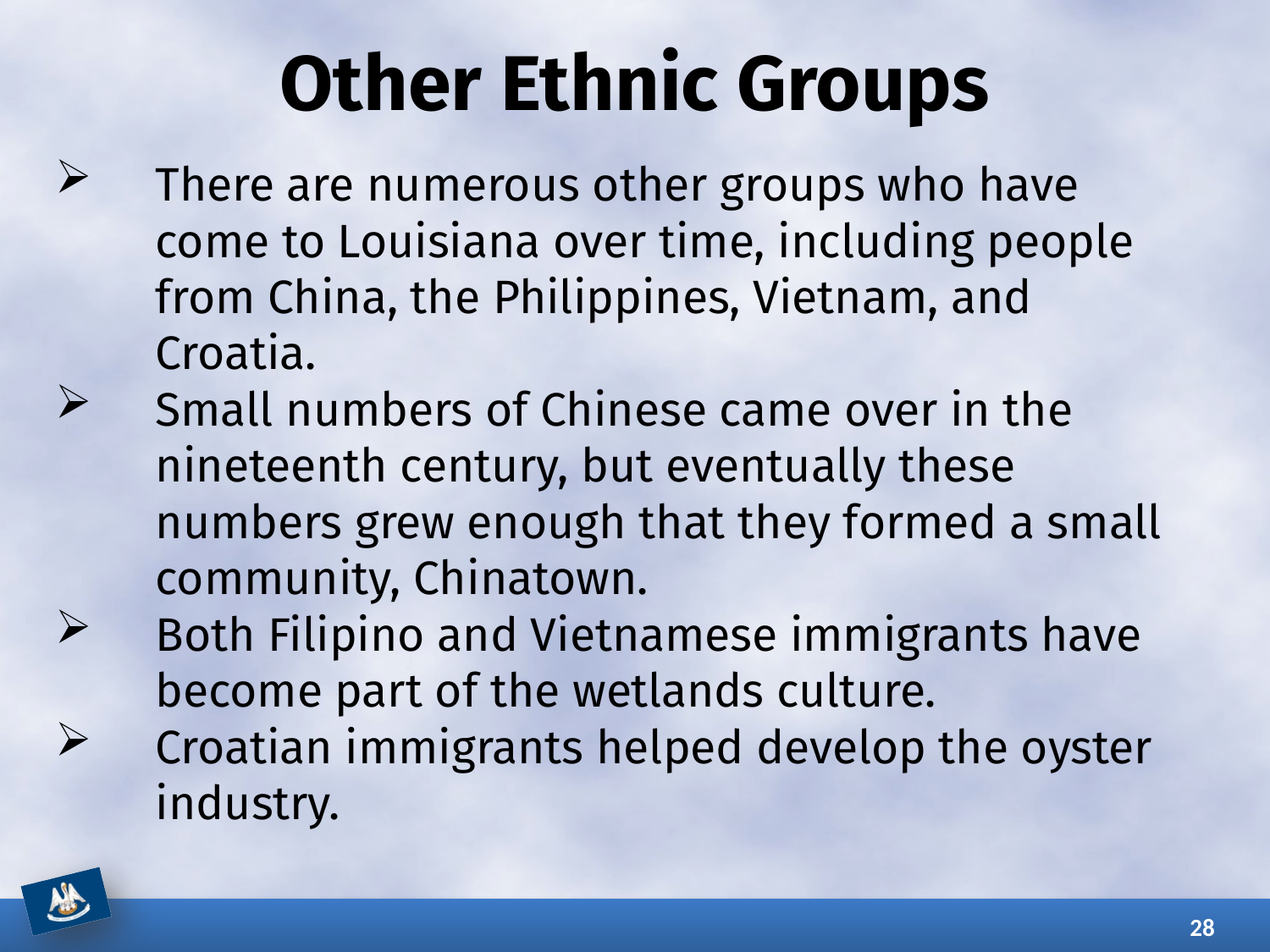

# Other Ethnic Groups
There are numerous other groups who have come to Louisiana over time, including people from China, the Philippines, Vietnam, and Croatia.
Small numbers of Chinese came over in the nineteenth century, but eventually these numbers grew enough that they formed a small community, Chinatown.
Both Filipino and Vietnamese immigrants have become part of the wetlands culture.
Croatian immigrants helped develop the oyster industry.

28